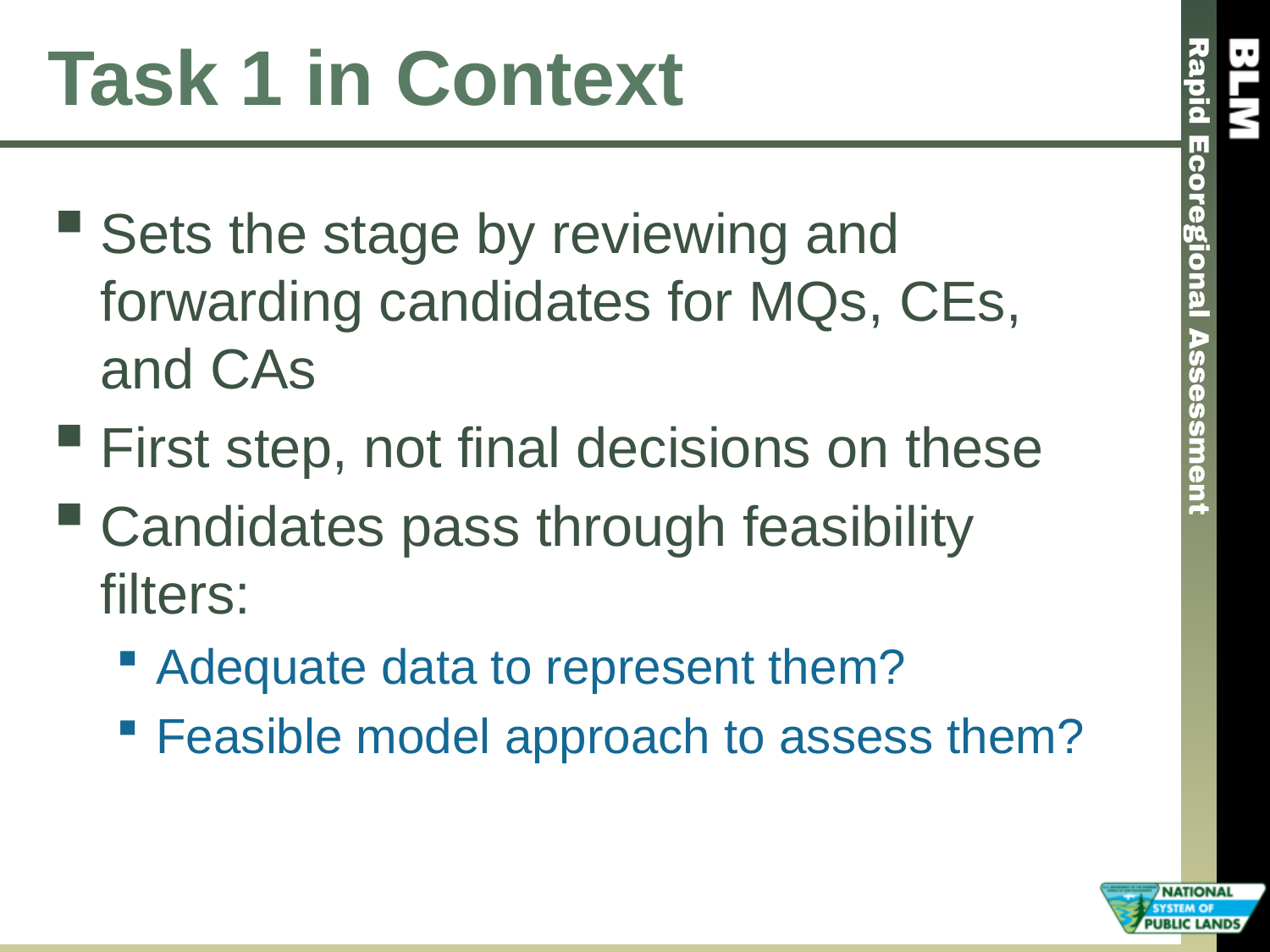

# Task 1 in Context
Sets the stage by reviewing and forwarding candidates for MQs, CEs, and CAs
First step, not final decisions on these
Candidates pass through feasibility filters:
Adequate data to represent them?
Feasible model approach to assess them?